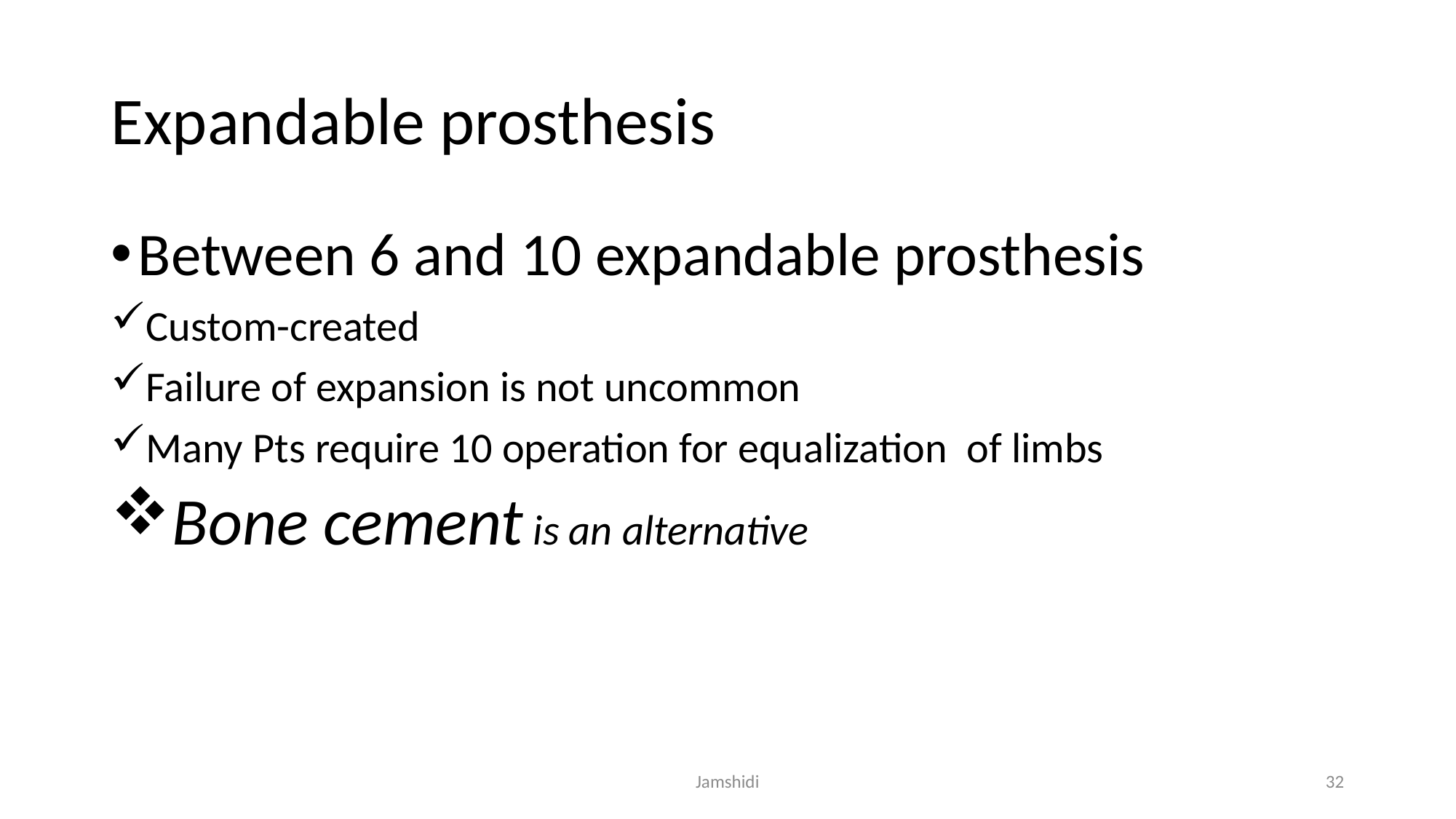

# Expandable prosthesis
Between 6 and 10 expandable prosthesis
Custom-created
Failure of expansion is not uncommon
Many Pts require 10 operation for equalization  of limbs
Bone cement is an alternative
Jamshidi
32